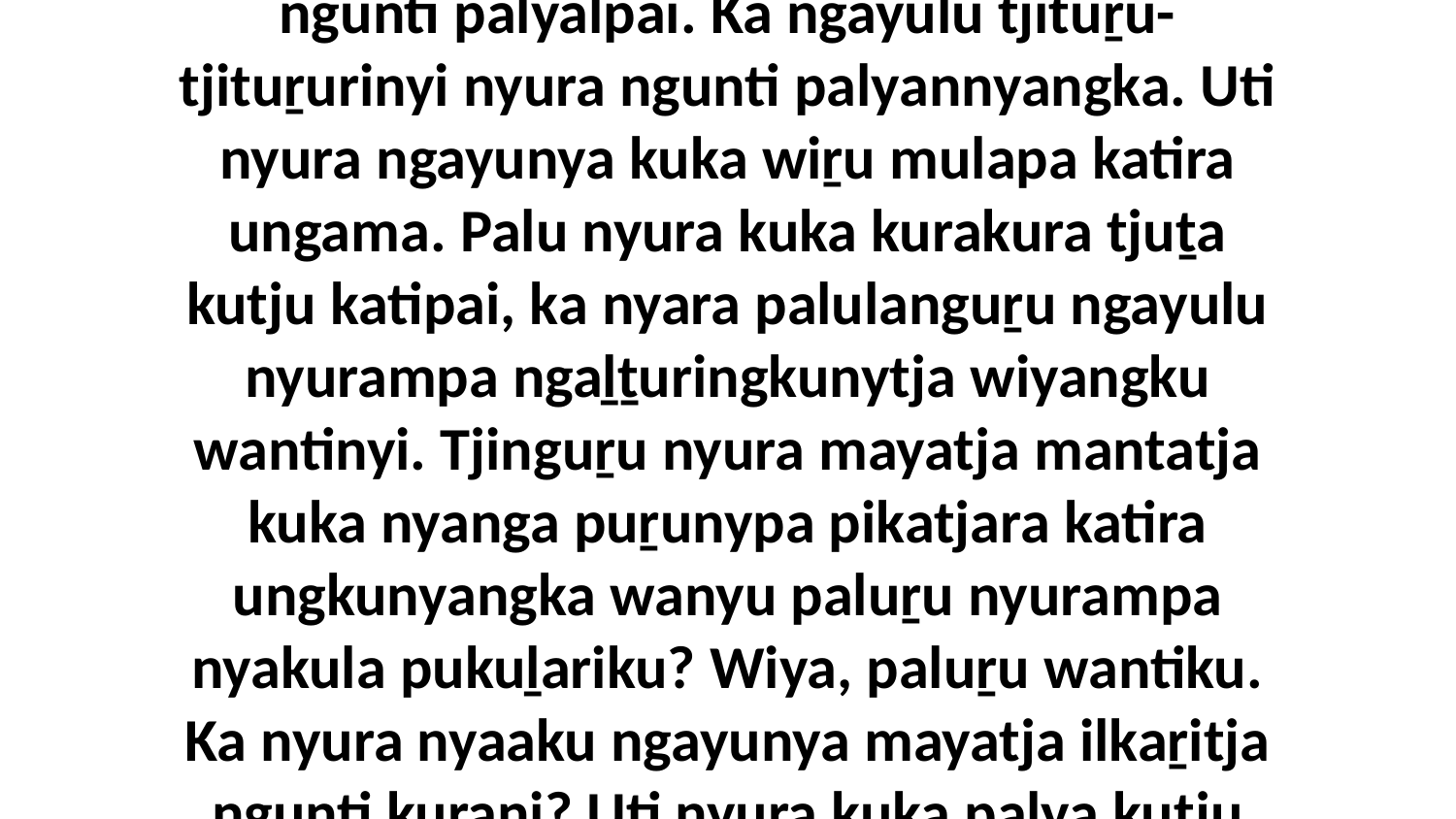

7-8 “Wiya, nyura kuka tjiipi munu puluka pikatjara tjuṯa katira pungkula ngayunya ungkupai, kuṟu pati tjuṯa, nyumpu tjuṯa kuḻukuḻu. Palu nyanga puṟunykuṉa ngayulu pukuḻaripai wiya. Panya nyura nyanga alatji ngunti palyalpai. Ka ngayulu tjituṟu-tjituṟurinyi nyura ngunti palyannyangka. Uti nyura ngayunya kuka wiṟu mulapa katira ungama. Palu nyura kuka kurakura tjuṯa kutju katipai, ka nyara palulanguṟu ngayulu nyurampa ngaḻṯuringkunytja wiyangku wantinyi. Tjinguṟu nyura mayatja mantatja kuka nyanga puṟunypa pikatjara katira ungkunyangka wanyu paluṟu nyurampa nyakula pukuḻariku? Wiya, paluṟu wantiku. Ka nyura nyaaku ngayunya mayatja ilkaṟitja ngunti kuraṉi? Uti nyura kuka palya kutju katima pungkula ngayunya ungkunytjikitjangku, panya ngayuluṉa mayatja puḻka mulapa manta winkitjaku. Ka nyura uti ngayunya tjukaṟurungku pukuḻmanama.” Alatji Godalu wangkangu.